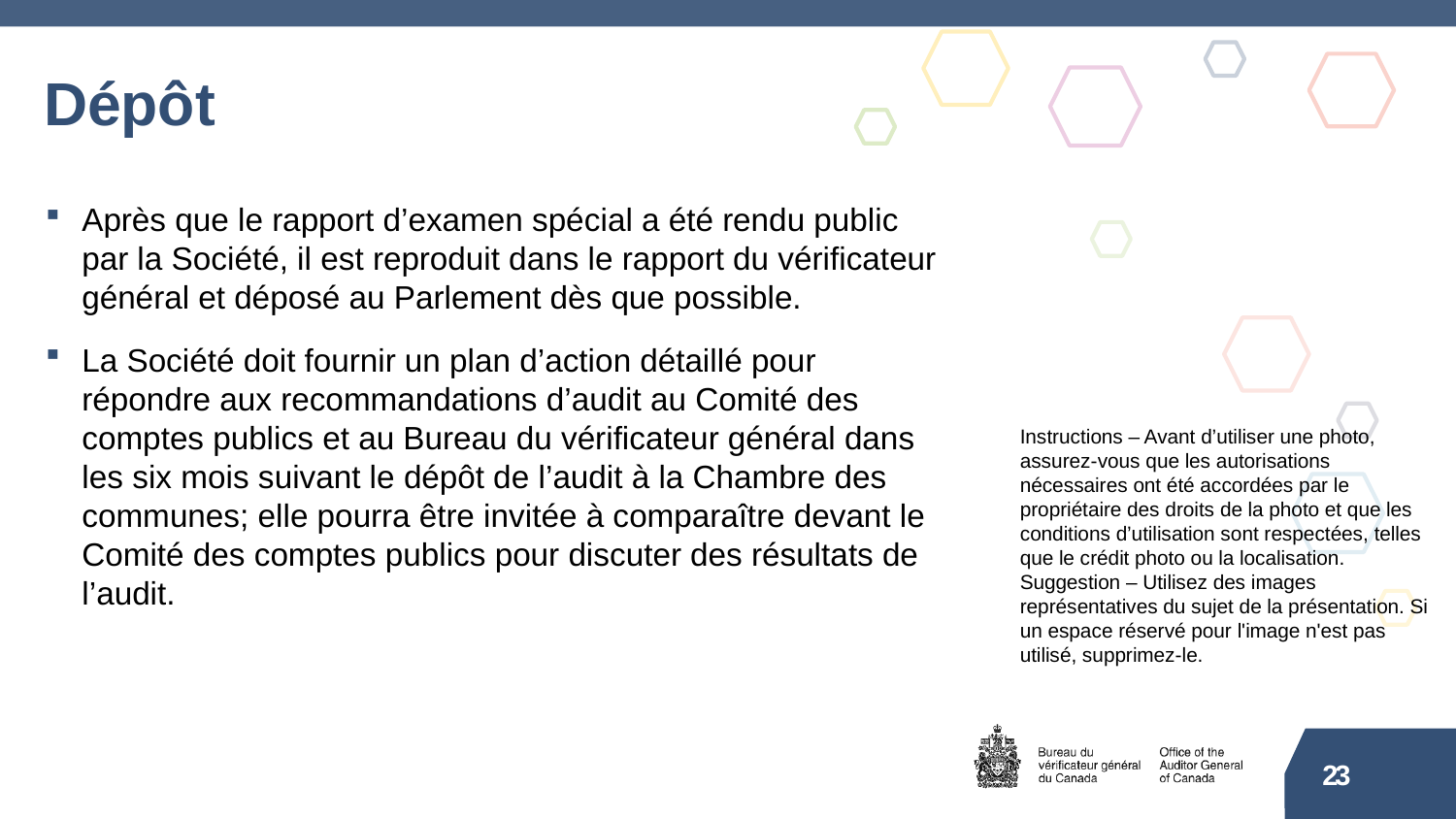

# Dépôt

Après que le rapport d’examen spécial a été rendu public par la Société, il est reproduit dans le rapport du vérificateur général et déposé au Parlement dès que possible.
La Société doit fournir un plan d’action détaillé pour répondre aux recommandations d’audit au Comité des comptes publics et au Bureau du vérificateur général dans les six mois suivant le dépôt de l’audit à la Chambre des communes; elle pourra être invitée à comparaître devant le Comité des comptes publics pour discuter des résultats de l’audit.
Instructions – Avant d’utiliser une photo, assurez-vous que les autorisations nécessaires ont été accordées par le propriétaire des droits de la photo et que les conditions d’utilisation sont respectées, telles que le crédit photo ou la localisation.
Suggestion – Utilisez des images représentatives du sujet de la présentation. Si un espace réservé pour l'image n'est pas utilisé, supprimez-le.